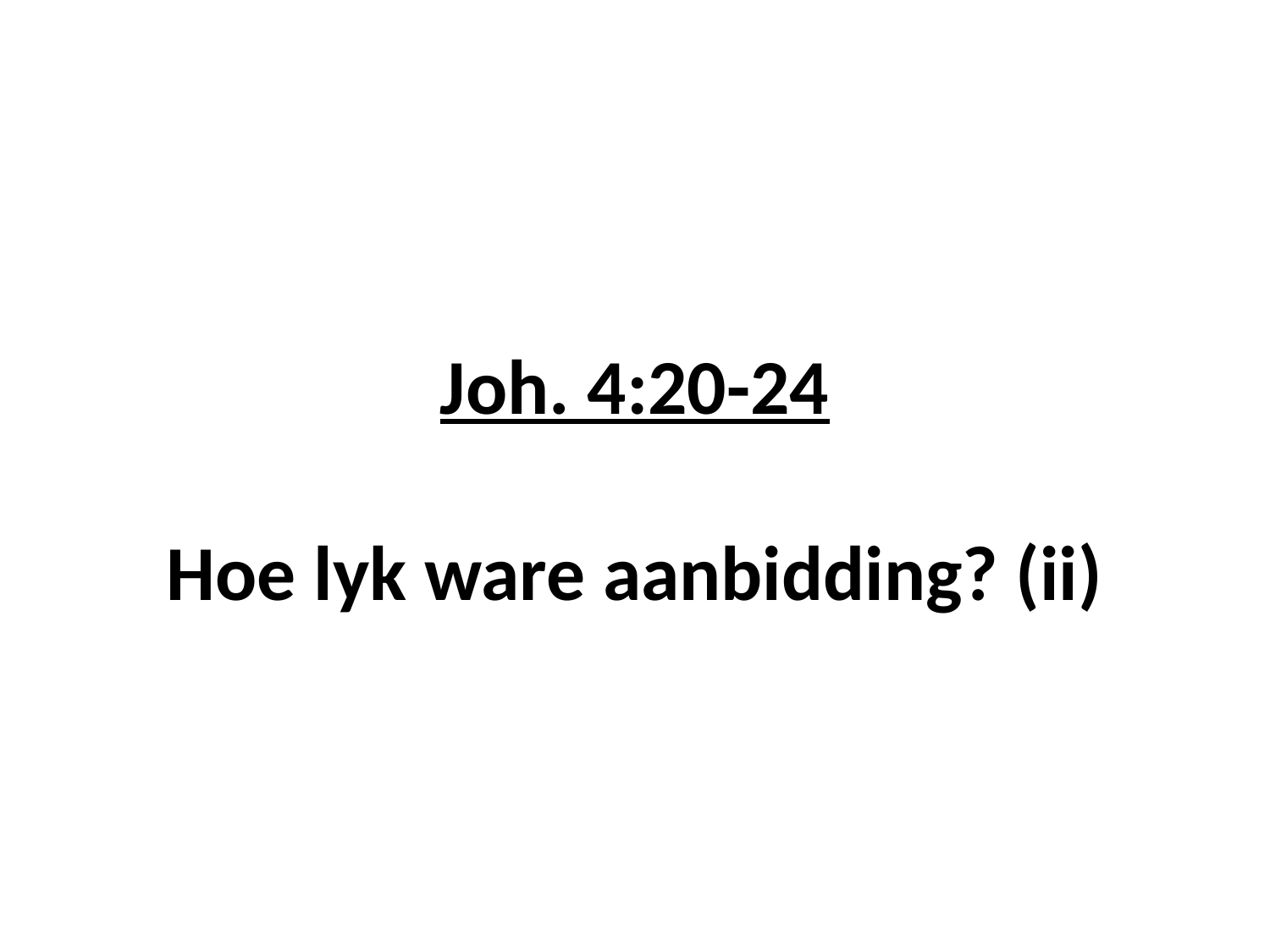

# Joh. 4:20-24 Hoe lyk ware aanbidding? (ii)